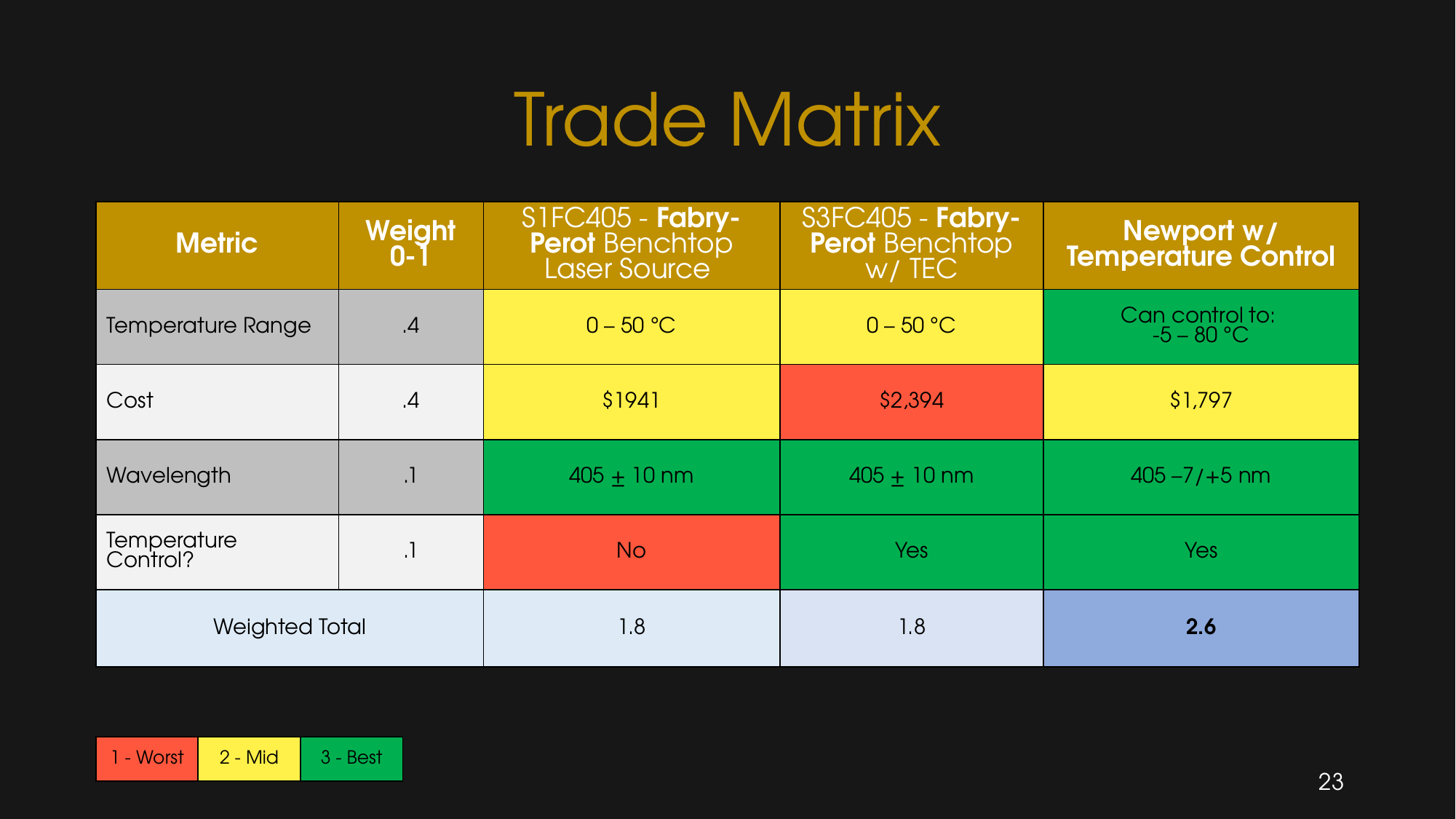

# Trade Matrix
| Metric | Weight 0-1 | S1FC405 - Fabry-Perot Benchtop Laser Source | S3FC405 - Fabry-Perot Benchtop w/ TEC | Newport w/ Temperature Control |
| --- | --- | --- | --- | --- |
| Temperature Range | .4 | 0 – 50 °C | 0 – 50 °C | Can control to:  -5 – 80 °C |
| Cost | .4 | $1941 | $2,394 | $1,797 |
| Wavelength | .1 | 405 ± 10 nm | 405 ± 10 nm | 405 –7/+5 nm |
| Temperature Control? | .1 | No | Yes | Yes |
| Weighted Total |  | 1.8 | 1.8 | 2.6 |
| 1 - Worst | 2 - Mid | 3 - Best |
| --- | --- | --- |
23